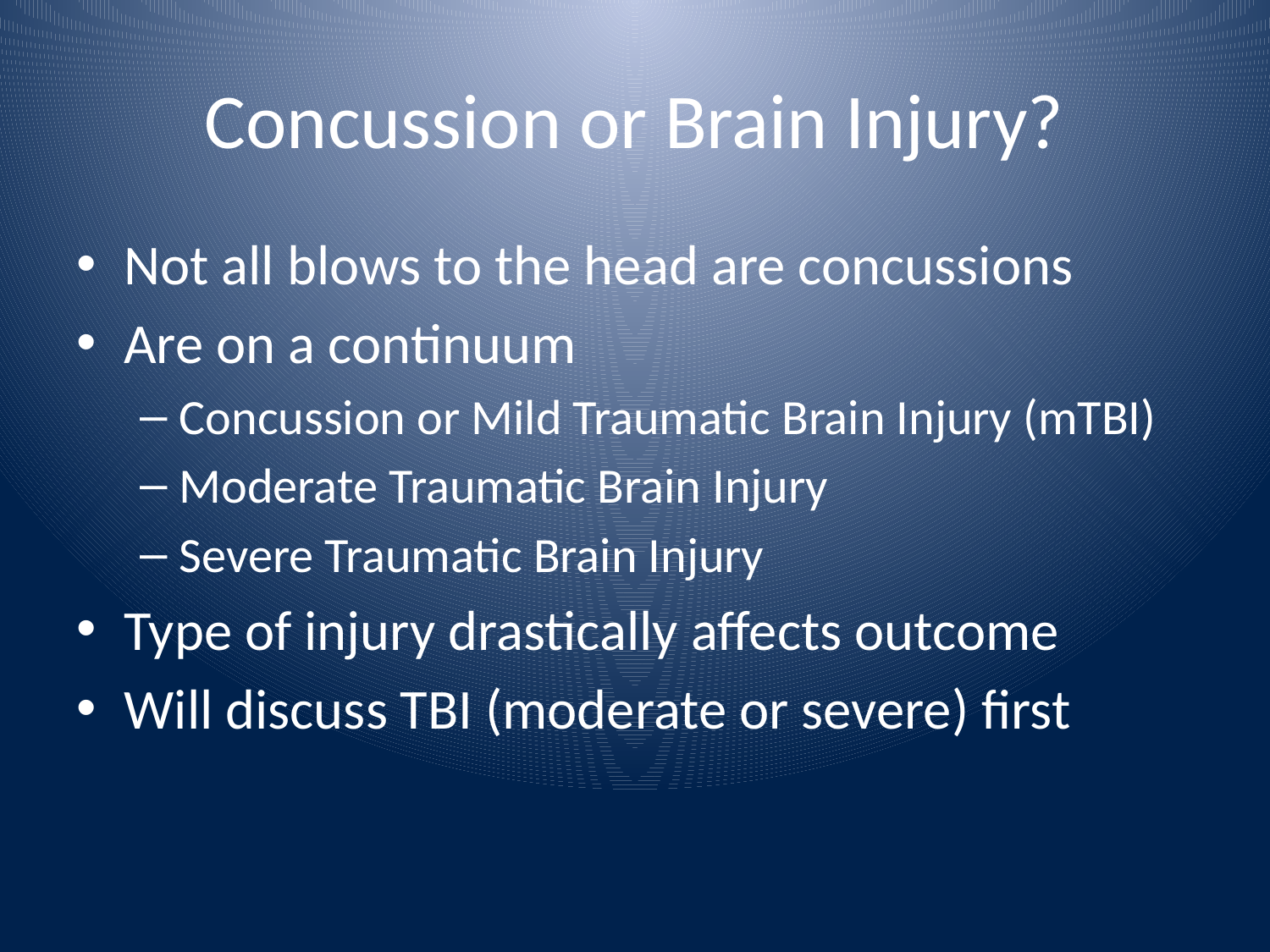

# Concussion or Brain Injury?
Not all blows to the head are concussions
Are on a continuum
Concussion or Mild Traumatic Brain Injury (mTBI)
Moderate Traumatic Brain Injury
Severe Traumatic Brain Injury
Type of injury drastically affects outcome
Will discuss TBI (moderate or severe) first